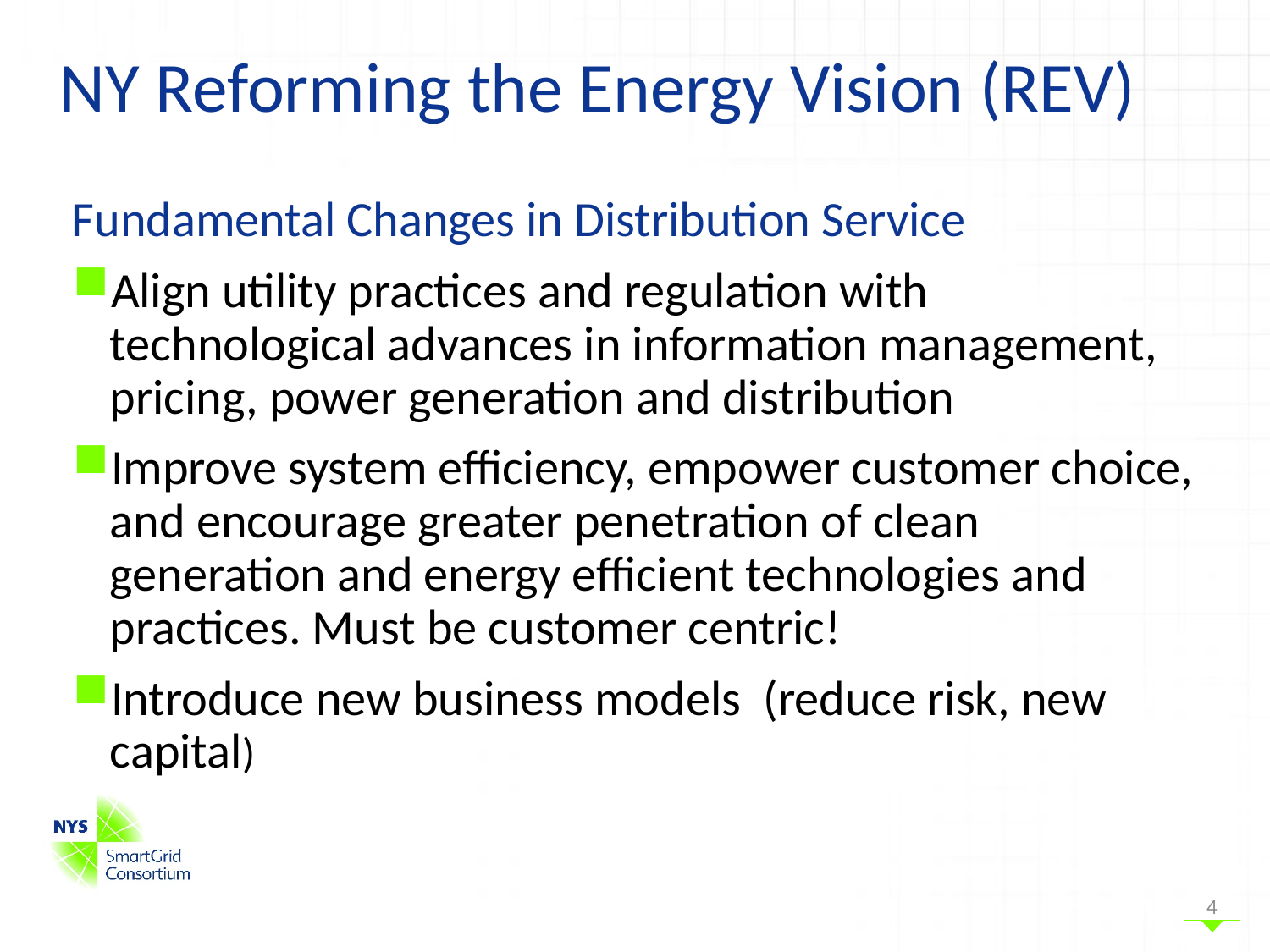

# NY Reforming the Energy Vision (REV)
Fundamental Changes in Distribution Service
Align utility practices and regulation with technological advances in information management, pricing, power generation and distribution
Improve system efficiency, empower customer choice, and encourage greater penetration of clean generation and energy efficient technologies and practices. Must be customer centric!
Introduce new business models  (reduce risk, new capital)
4